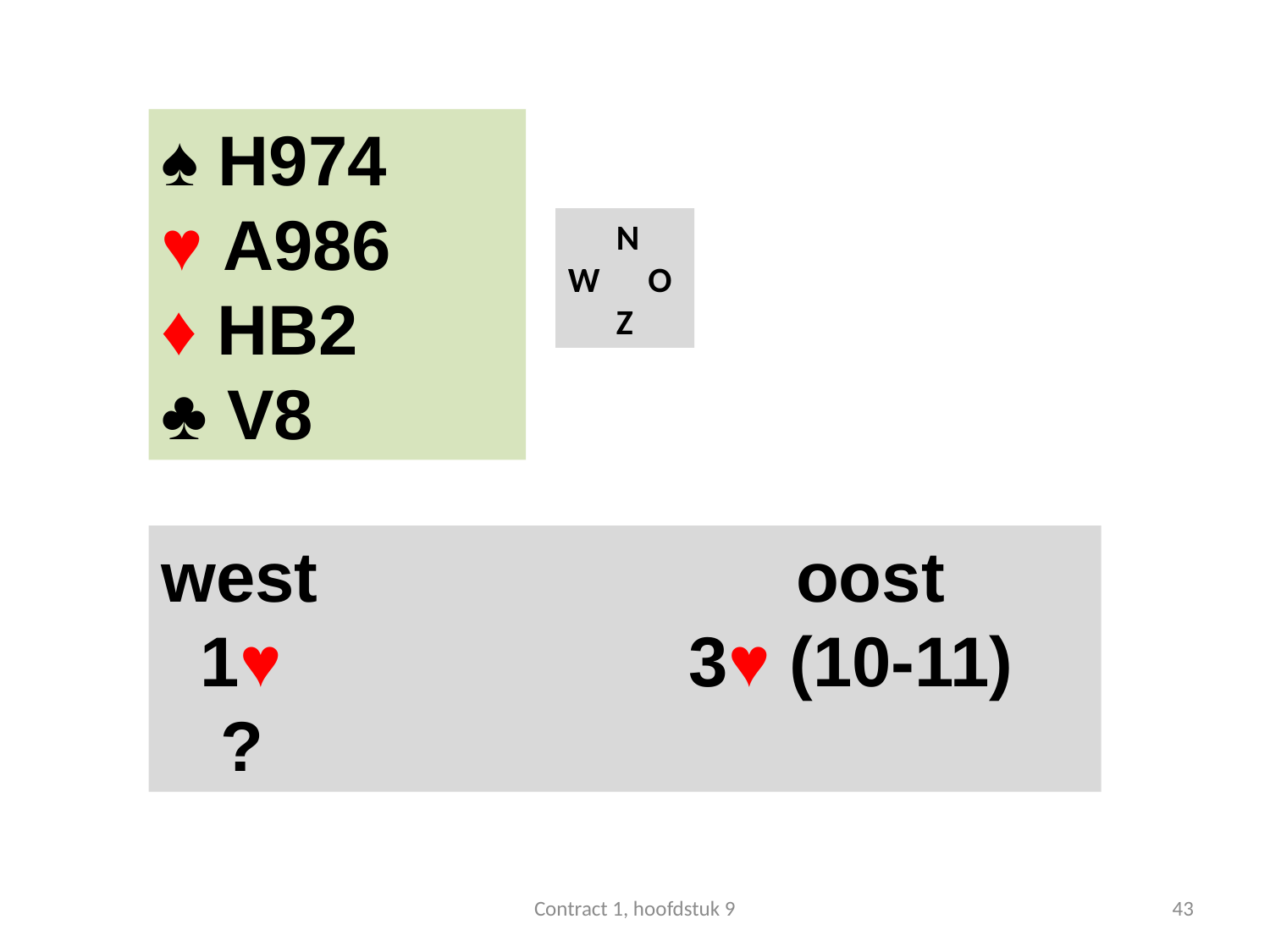

#
♠ H974
♥ A986
♦ HB2
♣ V8
      N
W      O
      Z
west   				oost
  1♥ 	 	 	 3♥ (10-11)
   ?

Contract 1, hoofdstuk 9
43